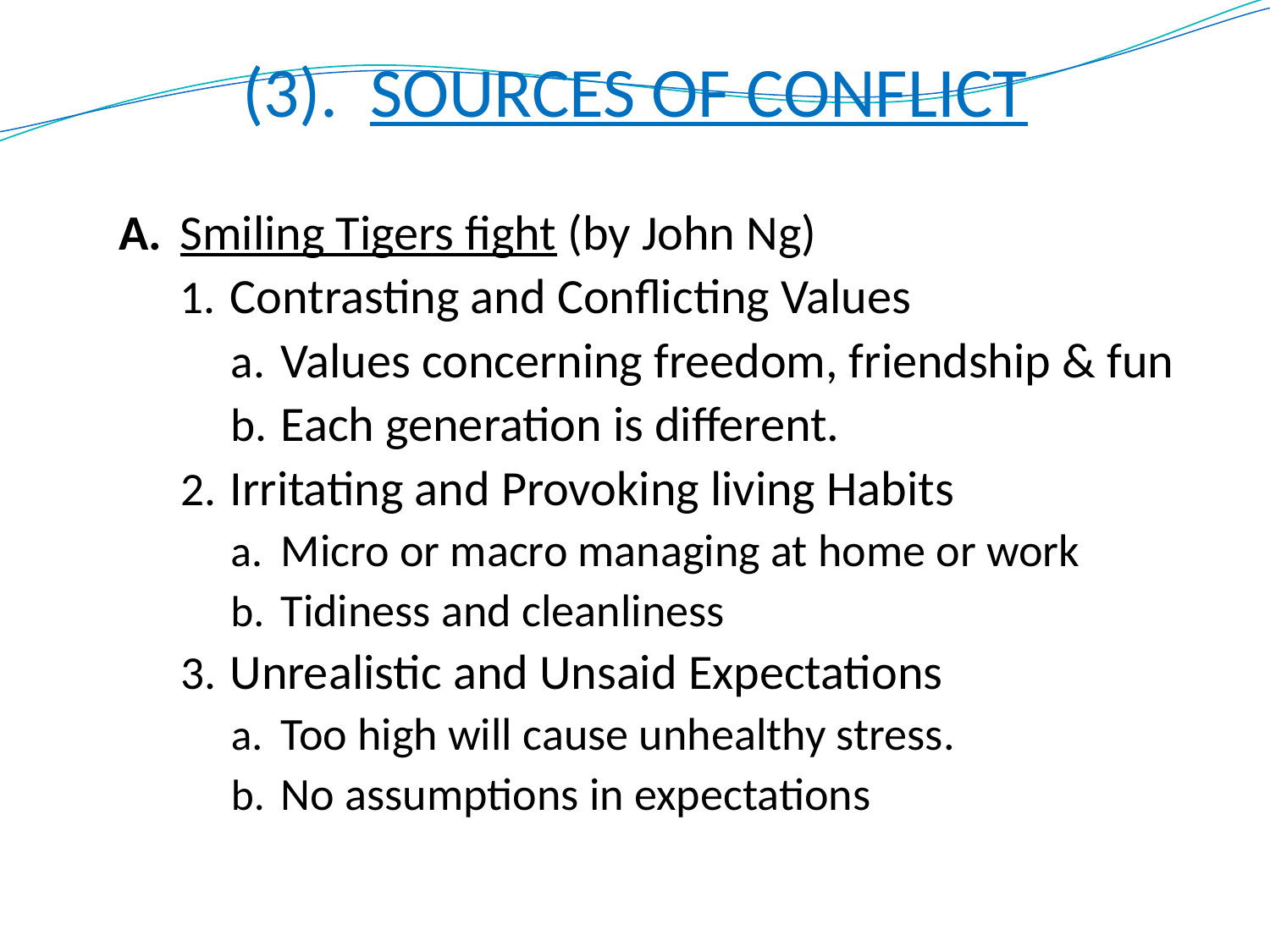

# (3).  SOURCES OF CONFLICT
A.	Smiling Tigers fight (by John Ng)
Contrasting and Conflicting Values
Values concerning freedom, friendship & fun
Each generation is different.
Irritating and Provoking living Habits
Micro or macro managing at home or work
Tidiness and cleanliness
Unrealistic and Unsaid Expectations
Too high will cause unhealthy stress.
No assumptions in expectations